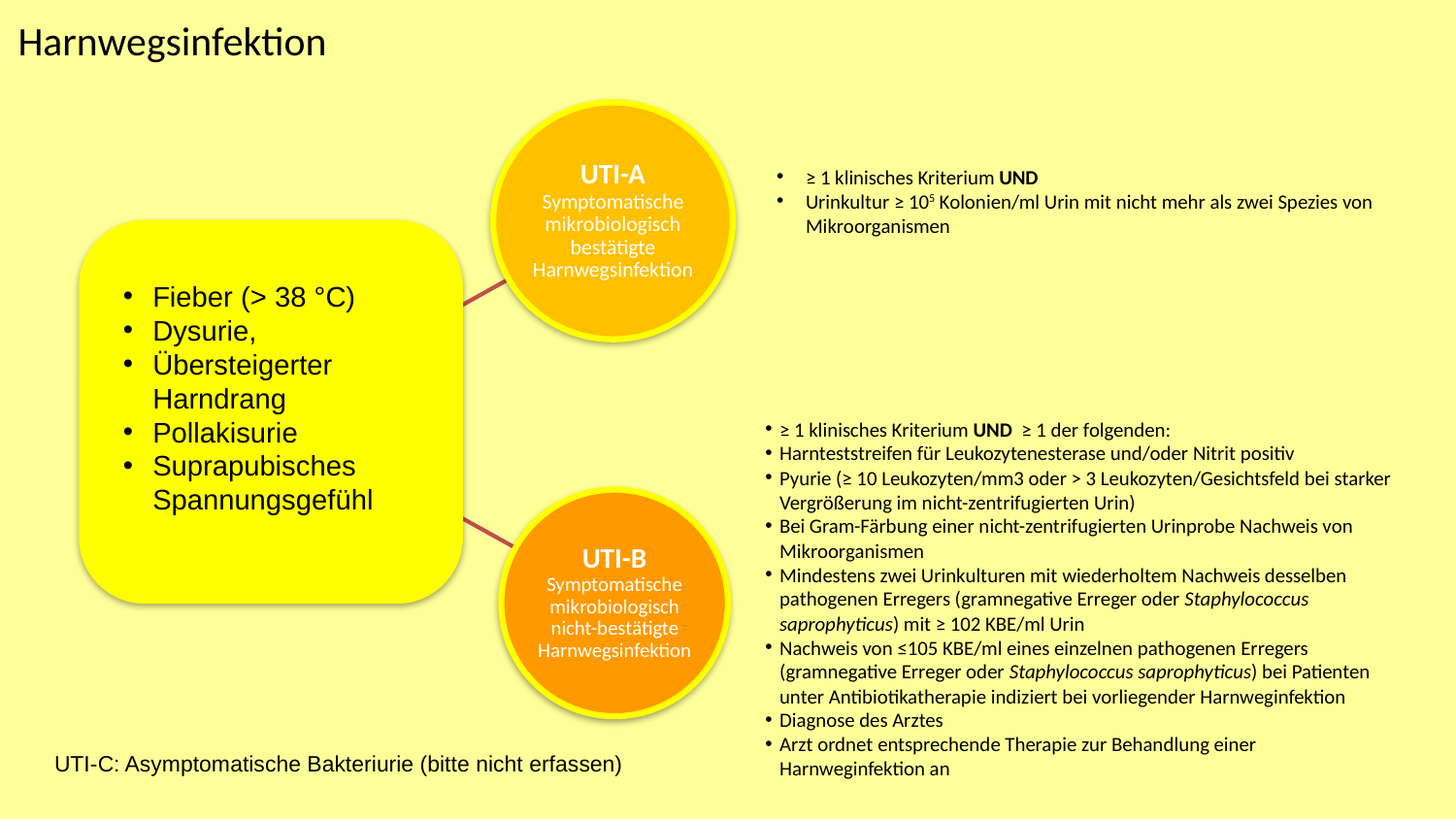

Harnwegsinfektion
UTI-A Symptomatische mikrobiologisch bestätigte Harnwegsinfektion

UTI-B Symptomatische mikrobiologisch nicht-bestätigte Harnwegsinfektion

≥ 1 klinisches Kriterium UND
Urinkultur ≥ 105 Kolonien/ml Urin mit nicht mehr als zwei Spezies von Mikroorganismen

Fieber (> 38 °C)
Dysurie,
Übersteigerter Harndrang
Pollakisurie
Suprapubisches Spannungsgefühl

≥ 1 klinisches Kriterium UND  ≥ 1 der folgenden:
Harnteststreifen für Leukozytenesterase und/oder Nitrit positiv
Pyurie (≥ 10 Leukozyten/mm3 oder > 3 Leukozyten/Gesichtsfeld bei starker Vergrößerung im nicht-zentrifugierten Urin)
Bei Gram-Färbung einer nicht-zentrifugierten Urinprobe Nachweis von Mikroorganismen
Mindestens zwei Urinkulturen mit wiederholtem Nachweis desselben pathogenen Erregers (gramnegative Erreger oder Staphylococcus saprophyticus) mit ≥ 102 KBE/ml Urin
Nachweis von ≤105 KBE/ml eines einzelnen pathogenen Erregers (gramnegative Erreger oder Staphylococcus saprophyticus) bei Patienten unter Antibiotikatherapie indiziert bei vorliegender Harnweginfektion
Diagnose des Arztes
Arzt ordnet entsprechende Therapie zur Behandlung einer Harnweginfektion an

UTI-C: Asymptomatische Bakteriurie (bitte nicht erfassen)